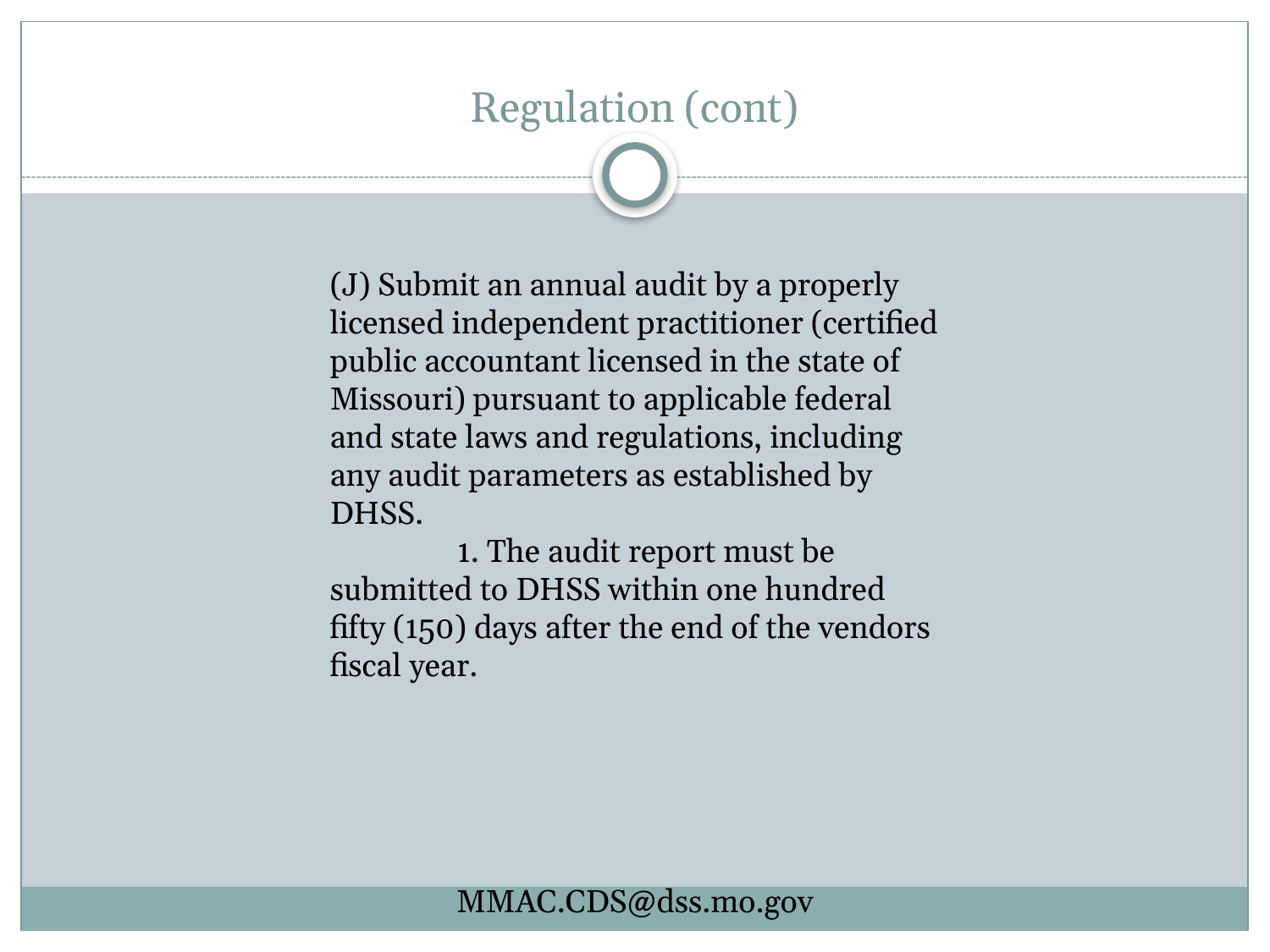

# Regulation (cont)
(J) Submit an annual audit by a properly
licensed independent practitioner (certified public accountant licensed in the state of Missouri) pursuant to applicable federal and state laws and regulations, including any audit parameters as established by DHSS.
	1. The audit report must be submitted to DHSS within one hundred fifty (150) days after the end of the vendors fiscal year.

MMAC.CDS@dss.mo.gov